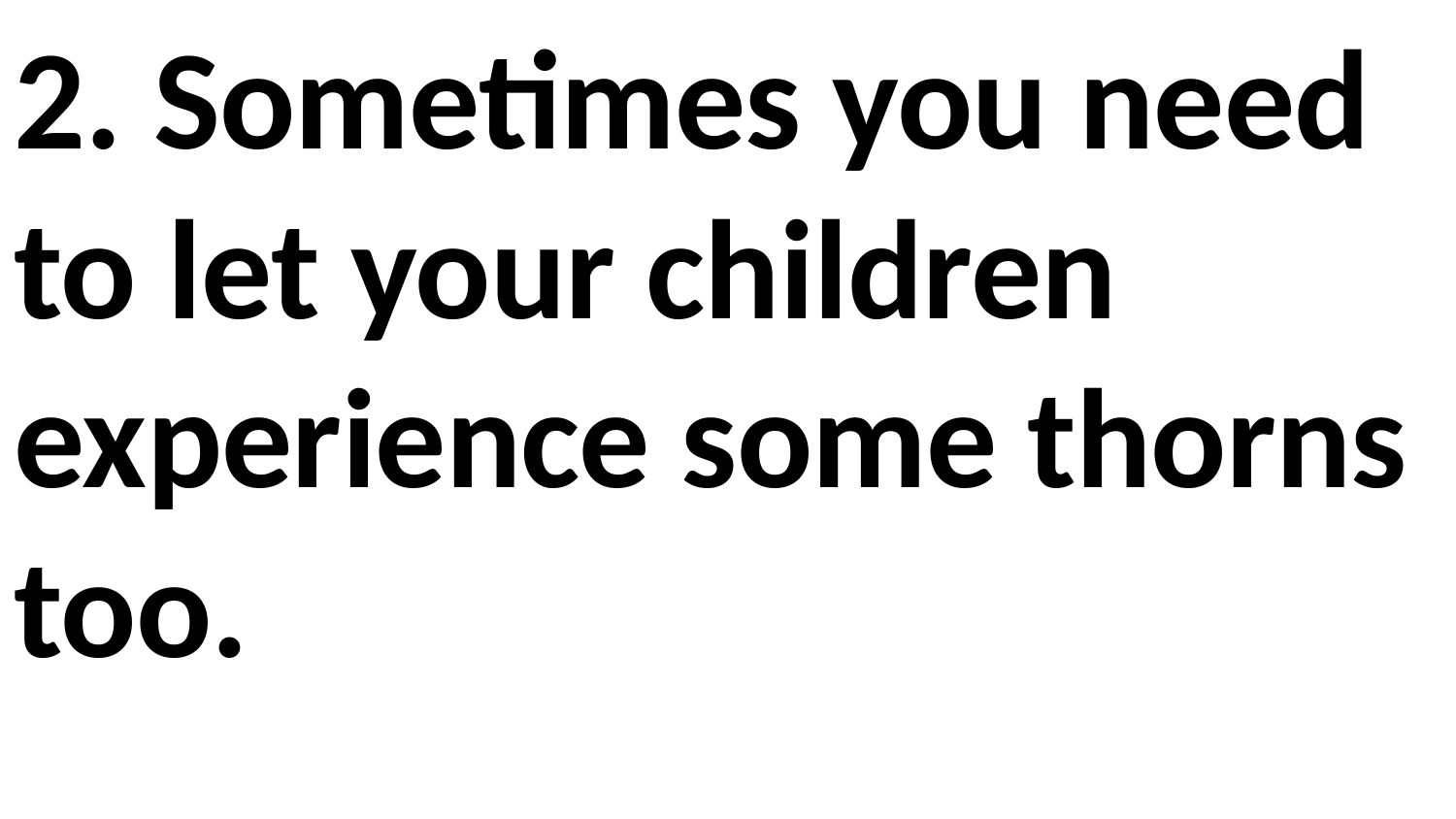

2. Sometimes you need to let your children experience some thorns too.